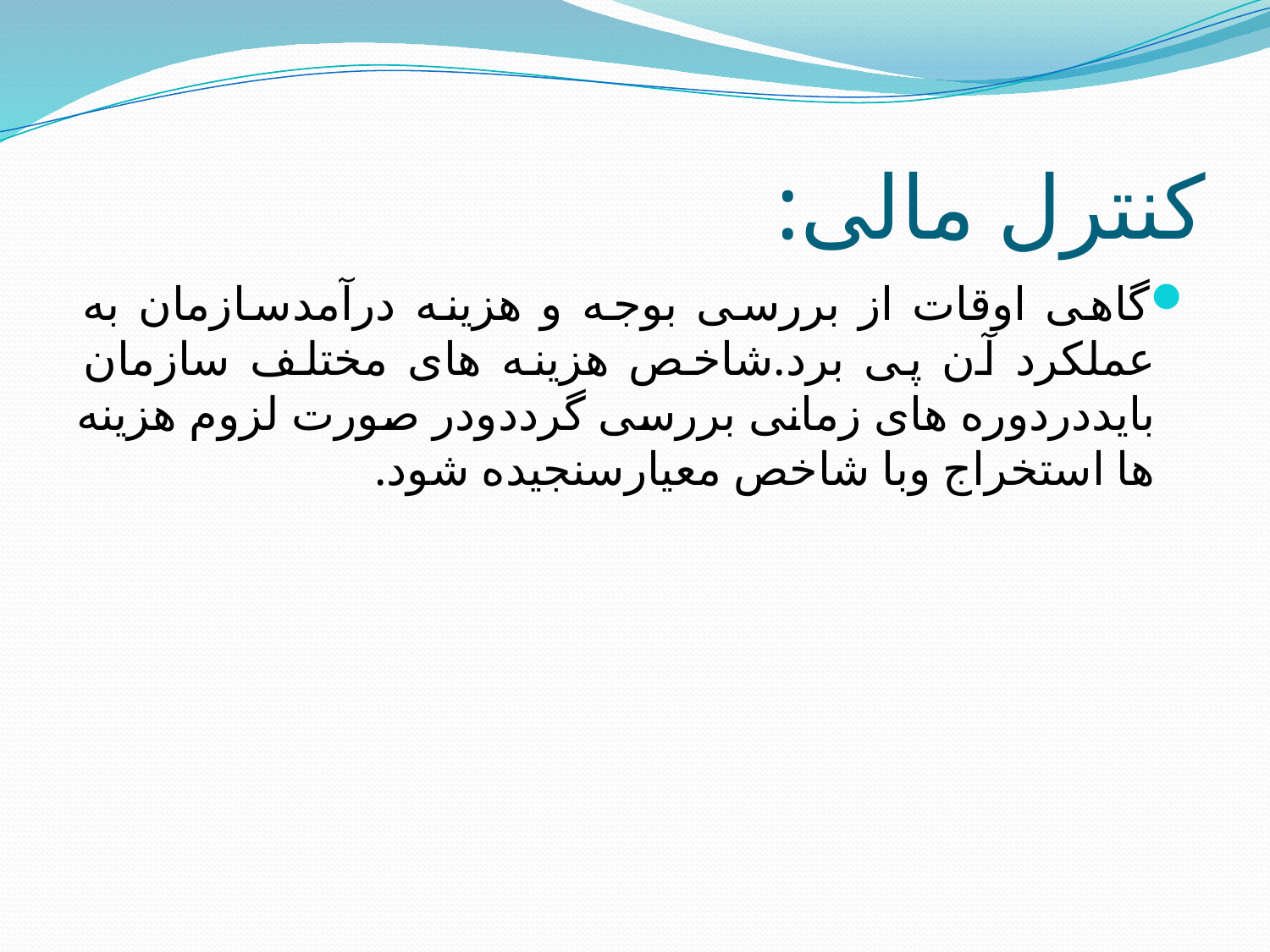

# کنترل مالی:
گاهی اوقات از بررسی بوجه و هزینه درآمدسازمان به عملکرد آن پی برد.شاخص هزینه های مختلف سازمان بایددردوره های زمانی بررسی گرددودر صورت لزوم هزینه ها استخراج وبا شاخص معیارسنجیده شود.